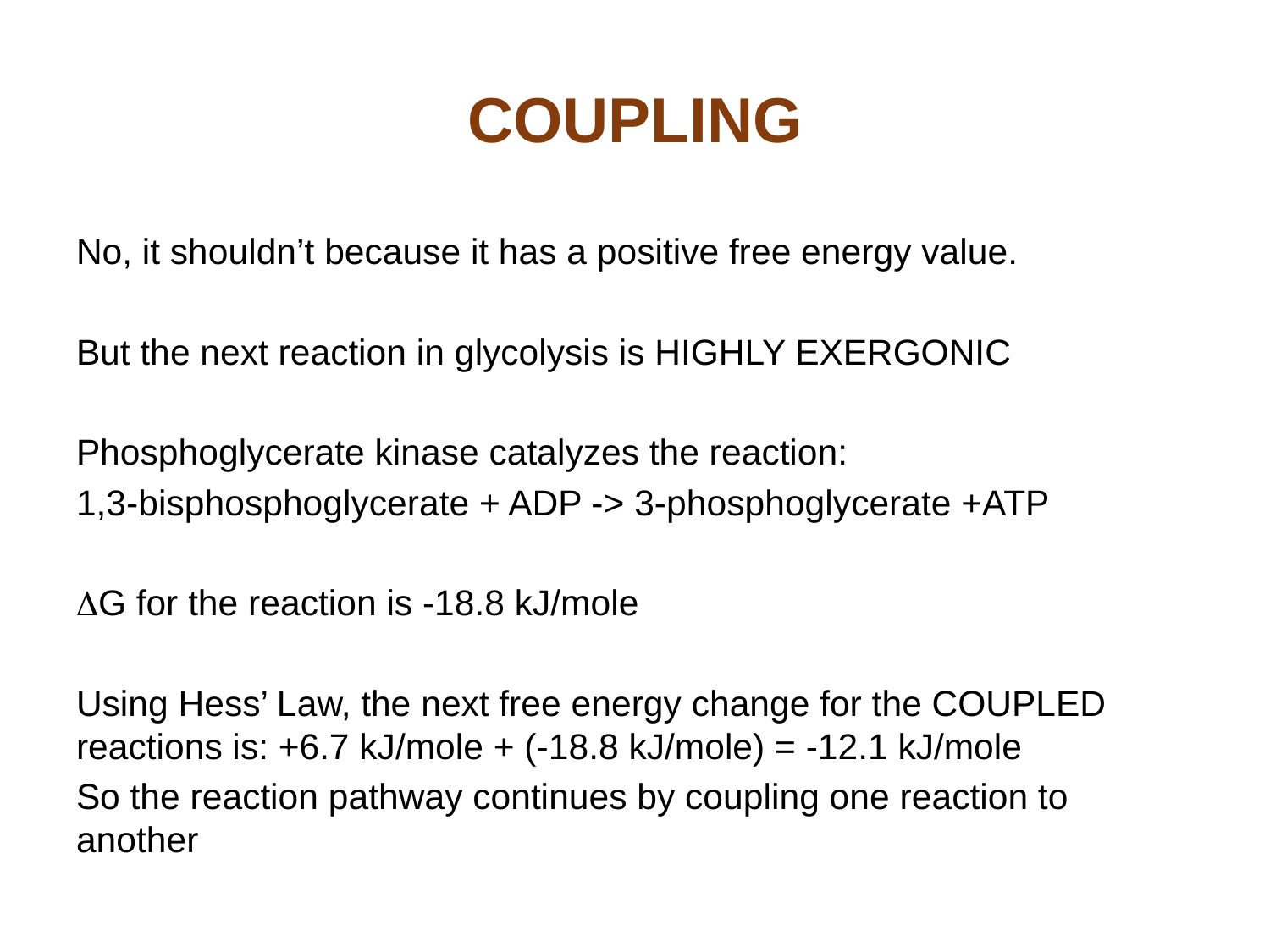

# COUPLING
No, it shouldn’t because it has a positive free energy value.

But the next reaction in glycolysis is HIGHLY EXERGONIC

Phosphoglycerate kinase catalyzes the reaction:
1,3-bisphosphoglycerate + ADP -> 3-phosphoglycerate +ATP

ΔG for the reaction is -18.8 kJ/mole

Using Hess’ Law, the next free energy change for the COUPLED reactions is: +6.7 kJ/mole + (-18.8 kJ/mole) = -12.1 kJ/mole
So the reaction pathway continues by coupling one reaction to another